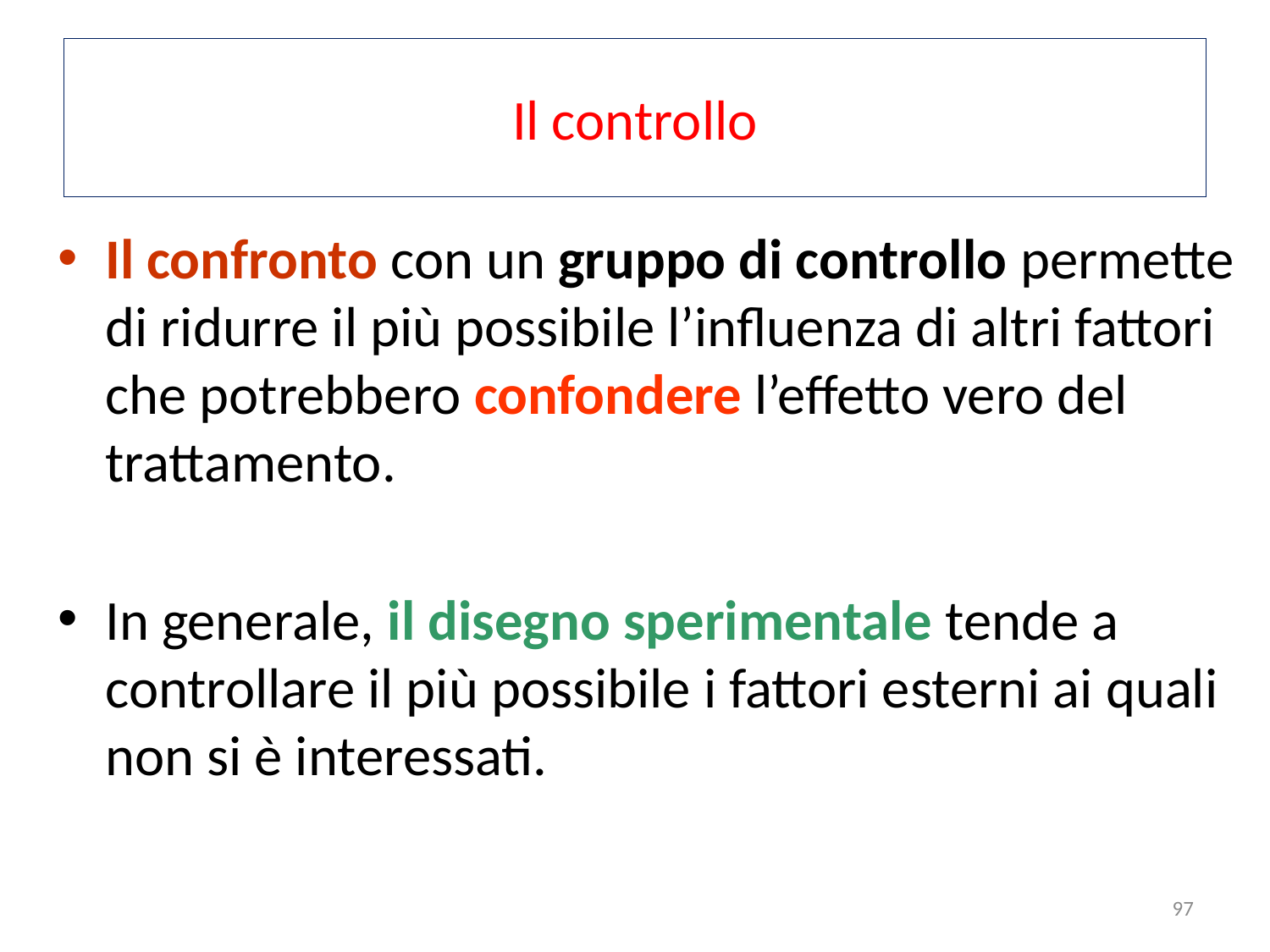

# Il controllo
Il confronto con un gruppo di controllo permette di ridurre il più possibile l’influenza di altri fattori che potrebbero confondere l’effetto vero del trattamento.

In generale, il disegno sperimentale tende a controllare il più possibile i fattori esterni ai quali non si è interessati.

97